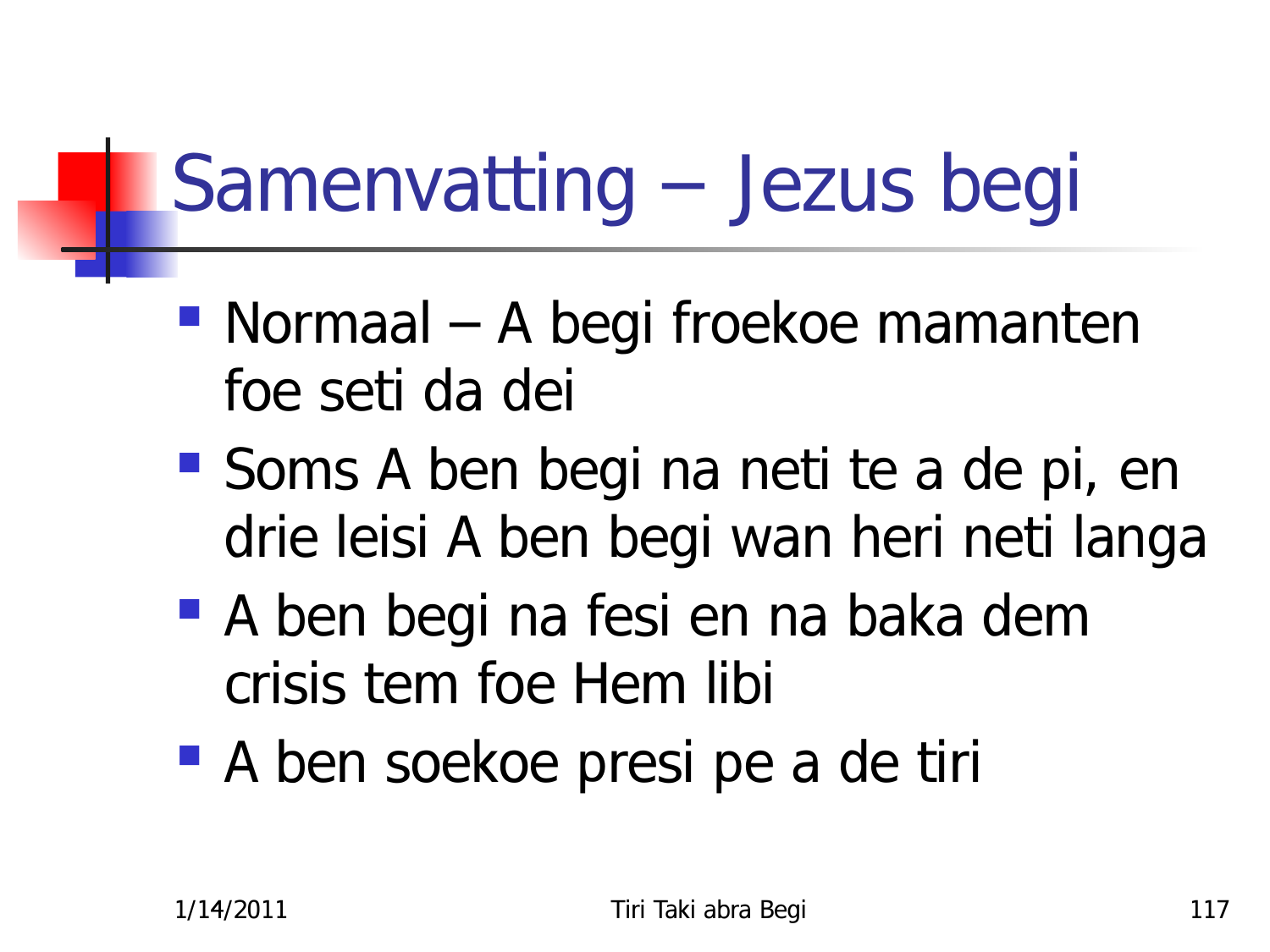

# Samenvatting – Jezus begi
Normaal – A begi froekoe mamanten foe seti da dei
Soms A ben begi na neti te a de pi, en drie leisi A ben begi wan heri neti langa
A ben begi na fesi en na baka dem crisis tem foe Hem libi
A ben soekoe presi pe a de tiri
1/14/2011
Tiri Taki abra Begi
117